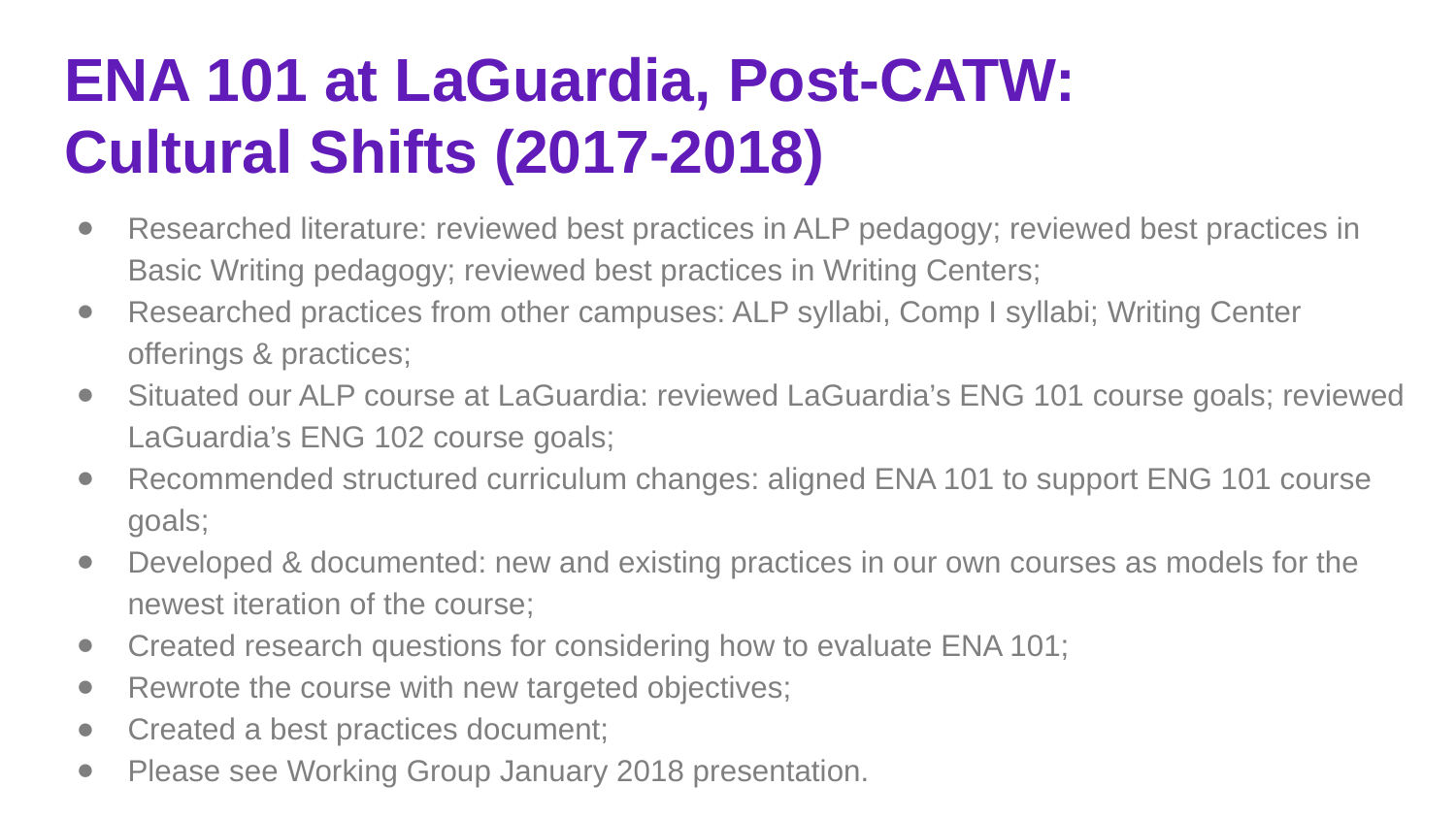

# ENA 101 at LaGuardia, Post-CATW:
Cultural Shifts (2017-2018)

Researched literature: reviewed best practices in ALP pedagogy; reviewed best practices in Basic Writing pedagogy; reviewed best practices in Writing Centers;
Researched practices from other campuses: ALP syllabi, Comp I syllabi; Writing Center offerings & practices;
Situated our ALP course at LaGuardia: reviewed LaGuardia’s ENG 101 course goals; reviewed LaGuardia’s ENG 102 course goals;
Recommended structured curriculum changes: aligned ENA 101 to support ENG 101 course goals;
Developed & documented: new and existing practices in our own courses as models for the newest iteration of the course;
Created research questions for considering how to evaluate ENA 101;
Rewrote the course with new targeted objectives;
Created a best practices document;
Please see Working Group January 2018 presentation.